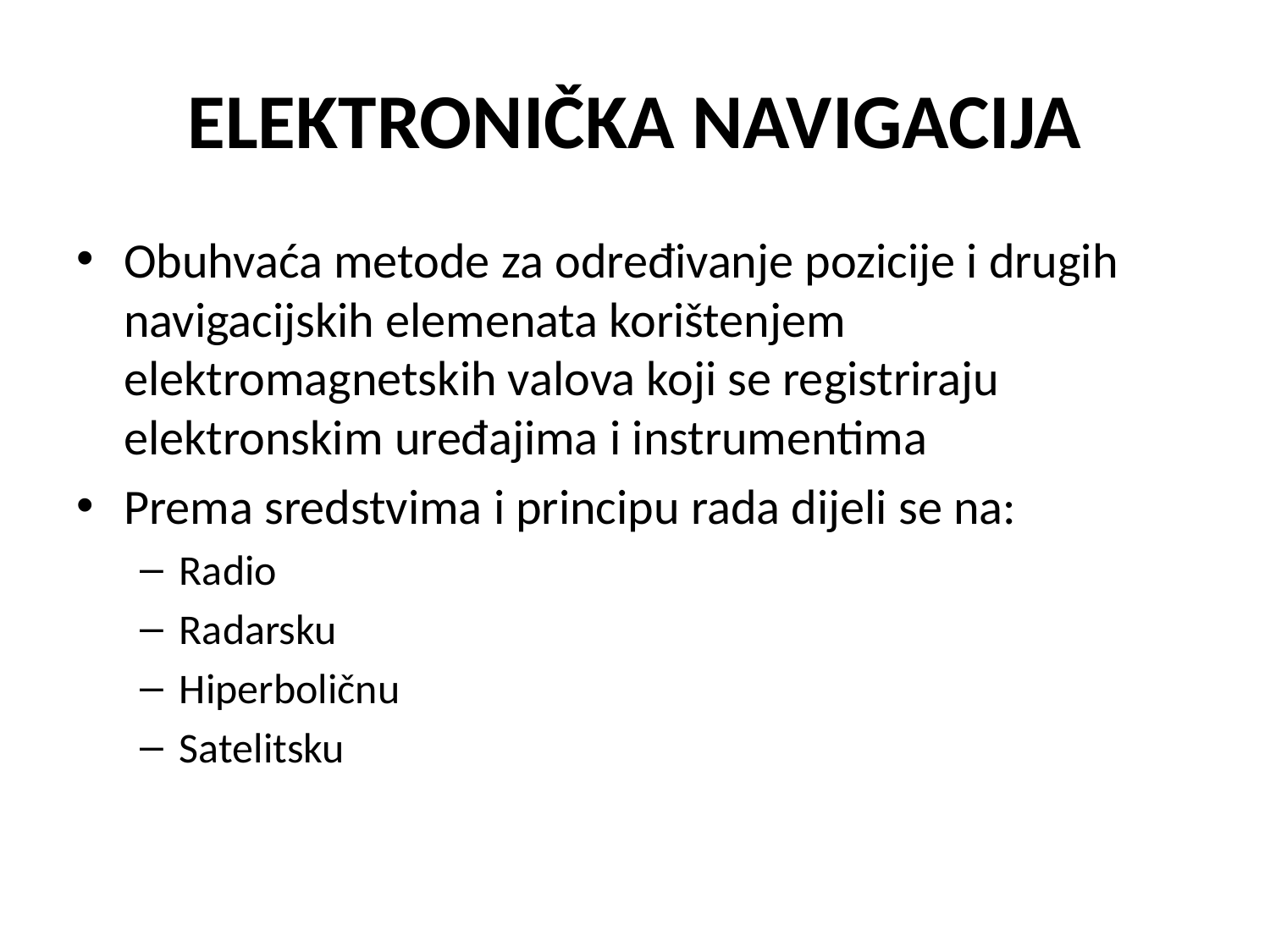

# ELEKTRONIČKA NAVIGACIJA
Obuhvaća metode za određivanje pozicije i drugih navigacijskih elemenata korištenjem elektromagnetskih valova koji se registriraju elektronskim uređajima i instrumentima
Prema sredstvima i principu rada dijeli se na:
Radio
Radarsku
Hiperboličnu
Satelitsku